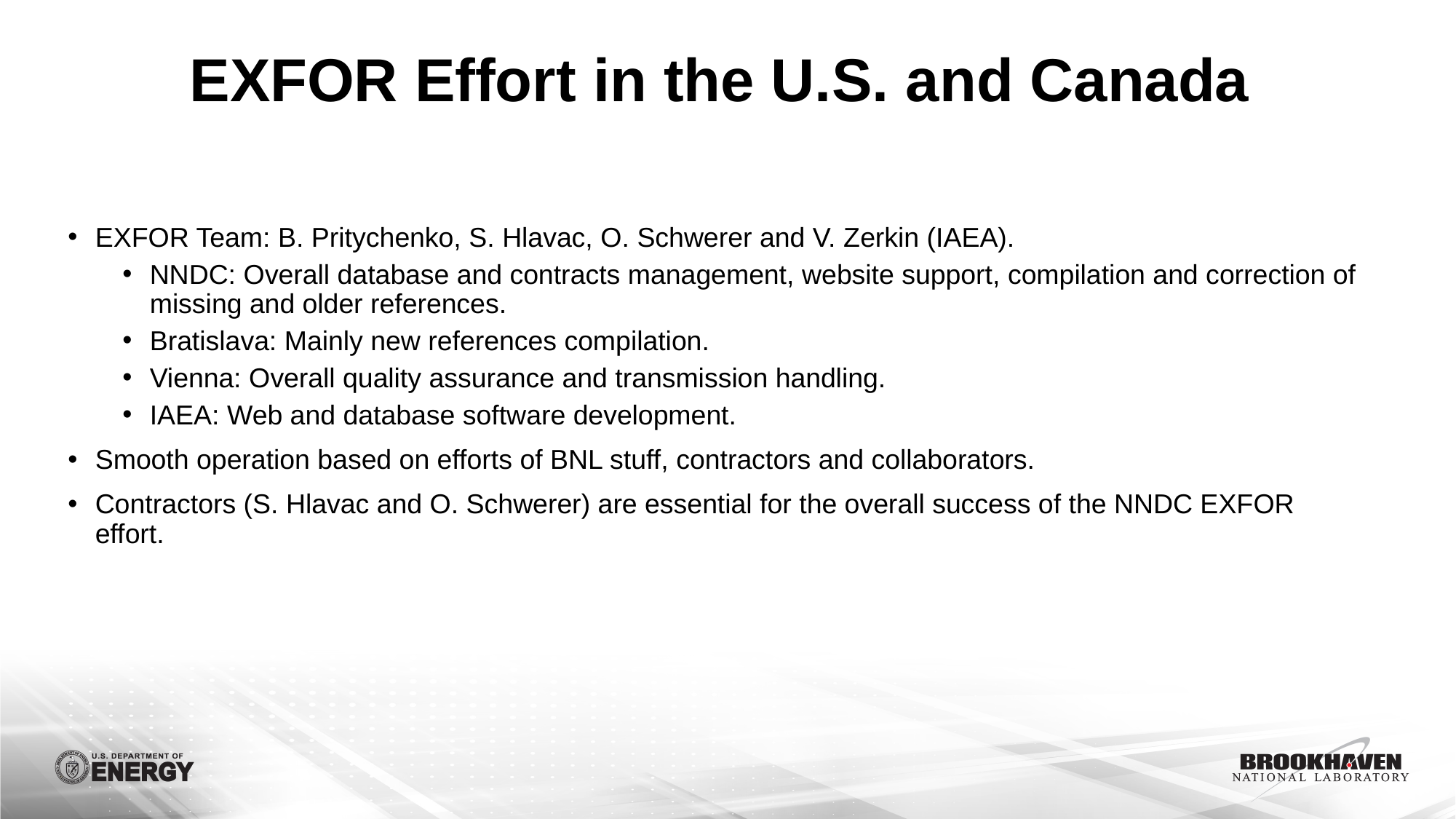

# EXFOR Effort in the U.S. and Canada
EXFOR Team: B. Pritychenko, S. Hlavac, O. Schwerer and V. Zerkin (IAEA).
NNDC: Overall database and contracts management, website support, compilation and correction of missing and older references.
Bratislava: Mainly new references compilation.
Vienna: Overall quality assurance and transmission handling.
IAEA: Web and database software development.
Smooth operation based on efforts of BNL stuff, contractors and collaborators.
Contractors (S. Hlavac and O. Schwerer) are essential for the overall success of the NNDC EXFOR effort.